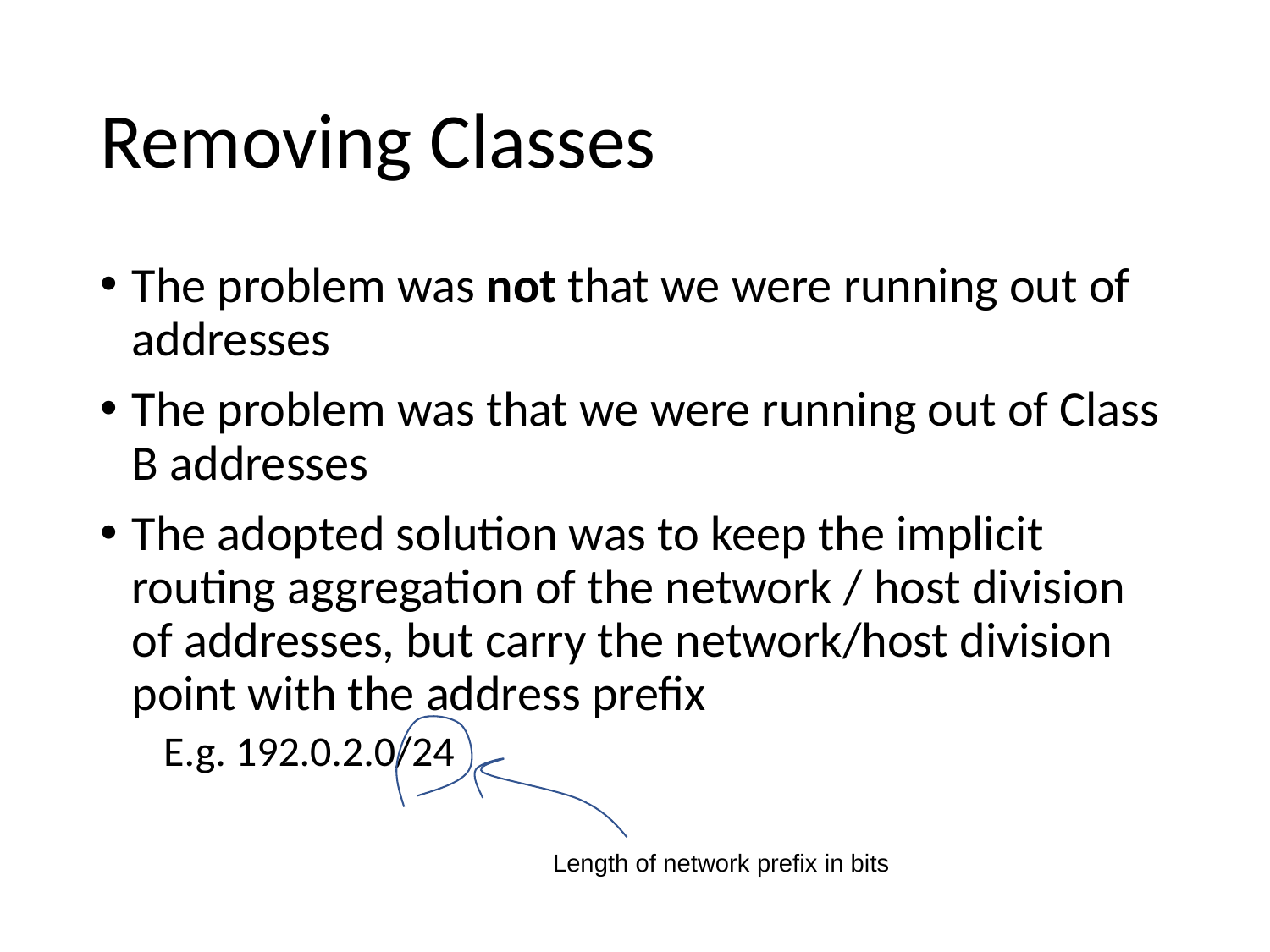

# Removing Classes
The problem was not that we were running out of addresses
The problem was that we were running out of Class B addresses
The adopted solution was to keep the implicit routing aggregation of the network / host division of addresses, but carry the network/host division point with the address prefix
E.g. 192.0.2.0/24

Length of network prefix in bits